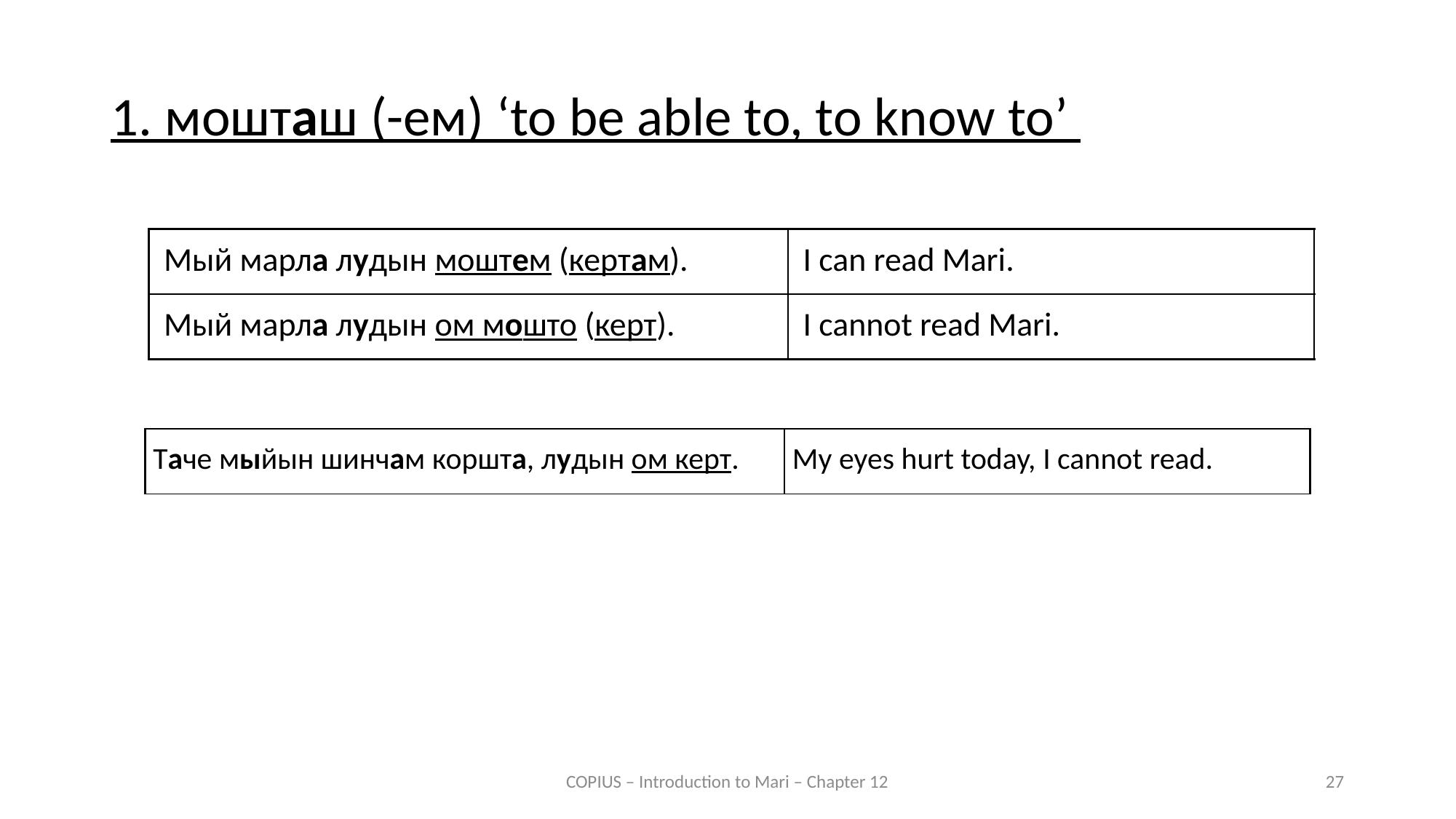

1. мошташ (-ем) ‘to be able to, to know to’
| Мый марла лудын моштем (кертам). | I can read Mari. |
| --- | --- |
| Мый марла лудын ом мошто (керт). | I cannot read Mari. |
| Таче мыйын шинчам коршта, лудын ом керт. | My eyes hurt today, I cannot read. |
| --- | --- |
COPIUS – Introduction to Mari – Chapter 12
27